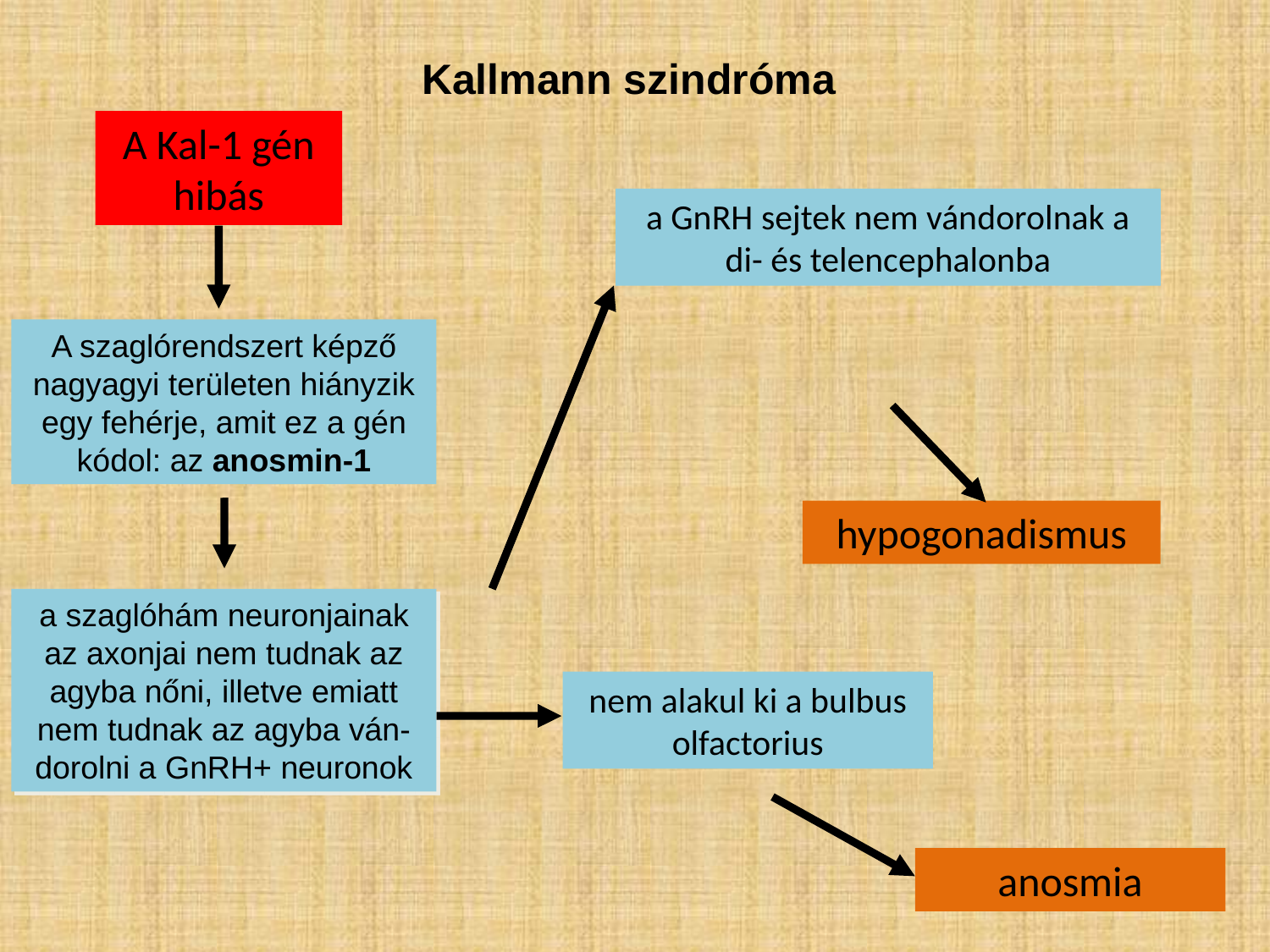

Kallmann szindróma
A Kal-1 gén hibás
a GnRH sejtek nem vándorolnak a di- és telencephalonba

A szaglórendszert képző nagyagyi területen hiányzik egy fehérje, amit ez a gén kódol: az anosmin-1

hypogonadismus
a szaglóhám neuronjainak az axonjai nem tudnak az agyba nőni, illetve emiatt nem tudnak az agyba ván- dorolni a GnRH+ neuronok
nem alakul ki a bulbus olfactorius

anosmia